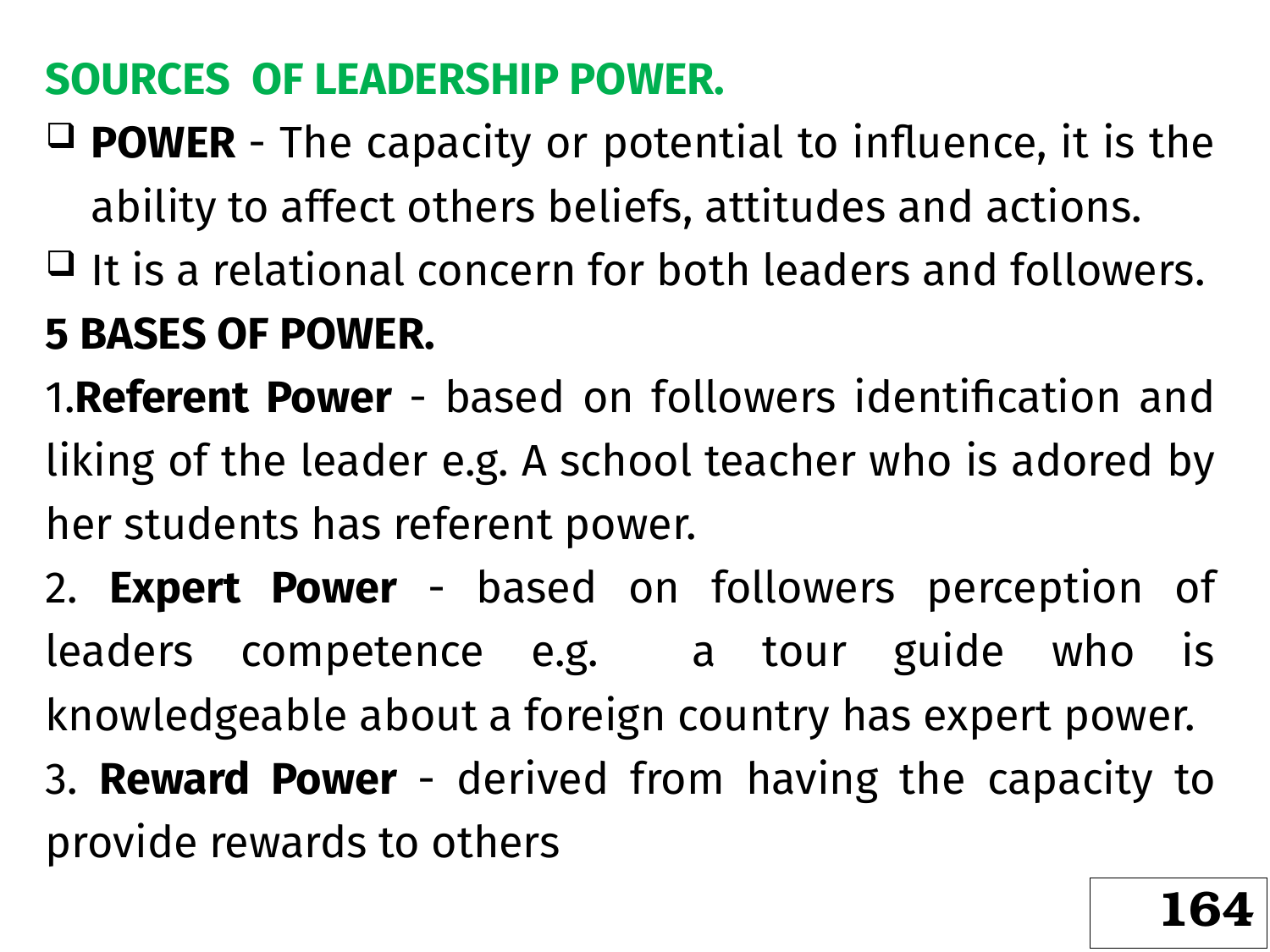

SOURCES  OF LEADERSHIP POWER.
POWER - The capacity or potential to influence, it is the ability to affect others beliefs, attitudes and actions.
It is a relational concern for both leaders and followers.
5 BASES OF POWER.
1.Referent Power - based on followers identification and liking of the leader e.g. A school teacher who is adored by her students has referent power.
2. Expert Power - based on followers perception of leaders competence e.g.  a tour guide who is knowledgeable about a foreign country has expert power.
3. Reward Power - derived from having the capacity to provide rewards to others

164